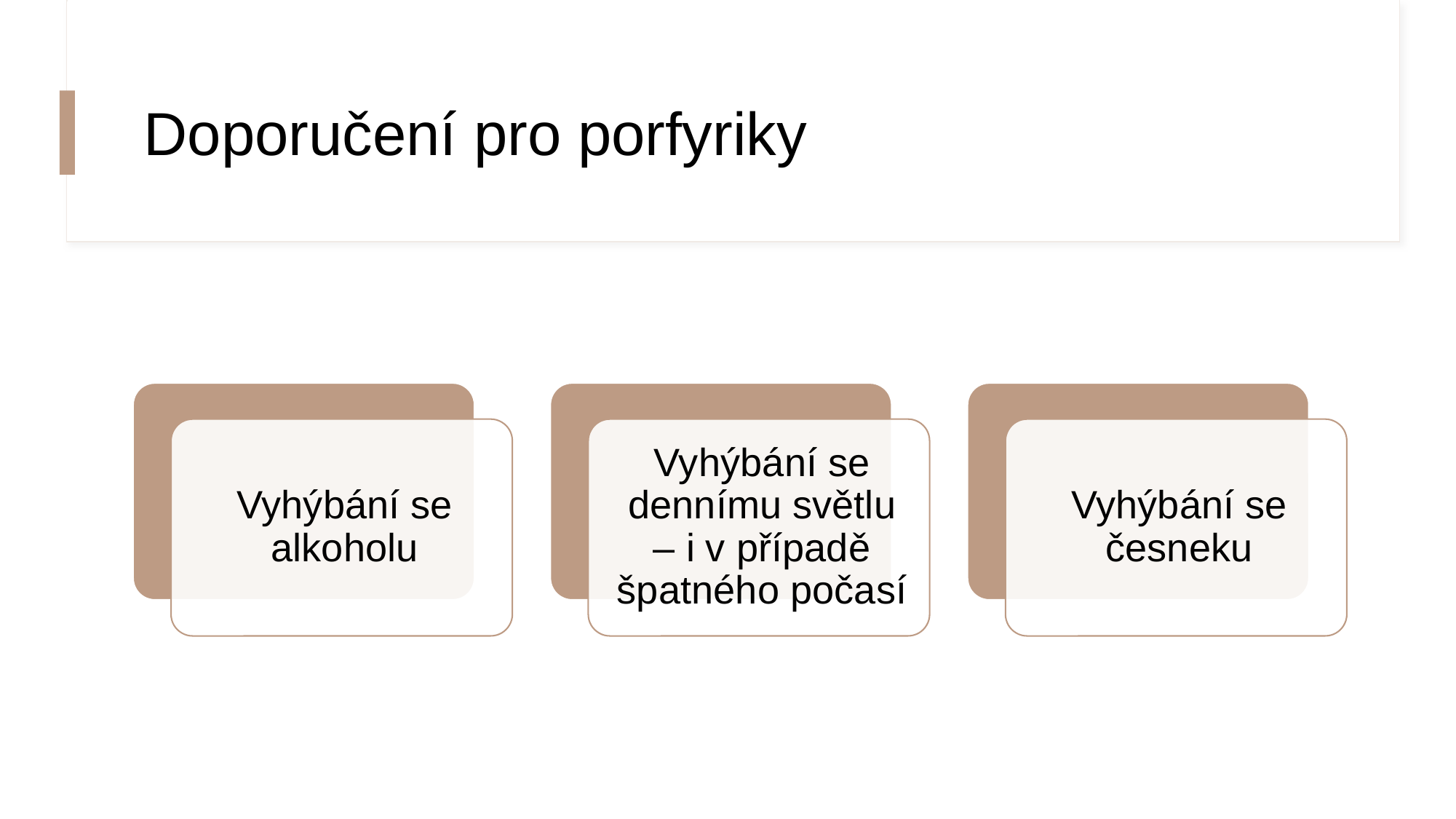

# Doporučení pro porfyriky

Vyhýbání se alkoholu
Vyhýbání se dennímu světlu – i v případě špatného počasí
Vyhýbání se česneku